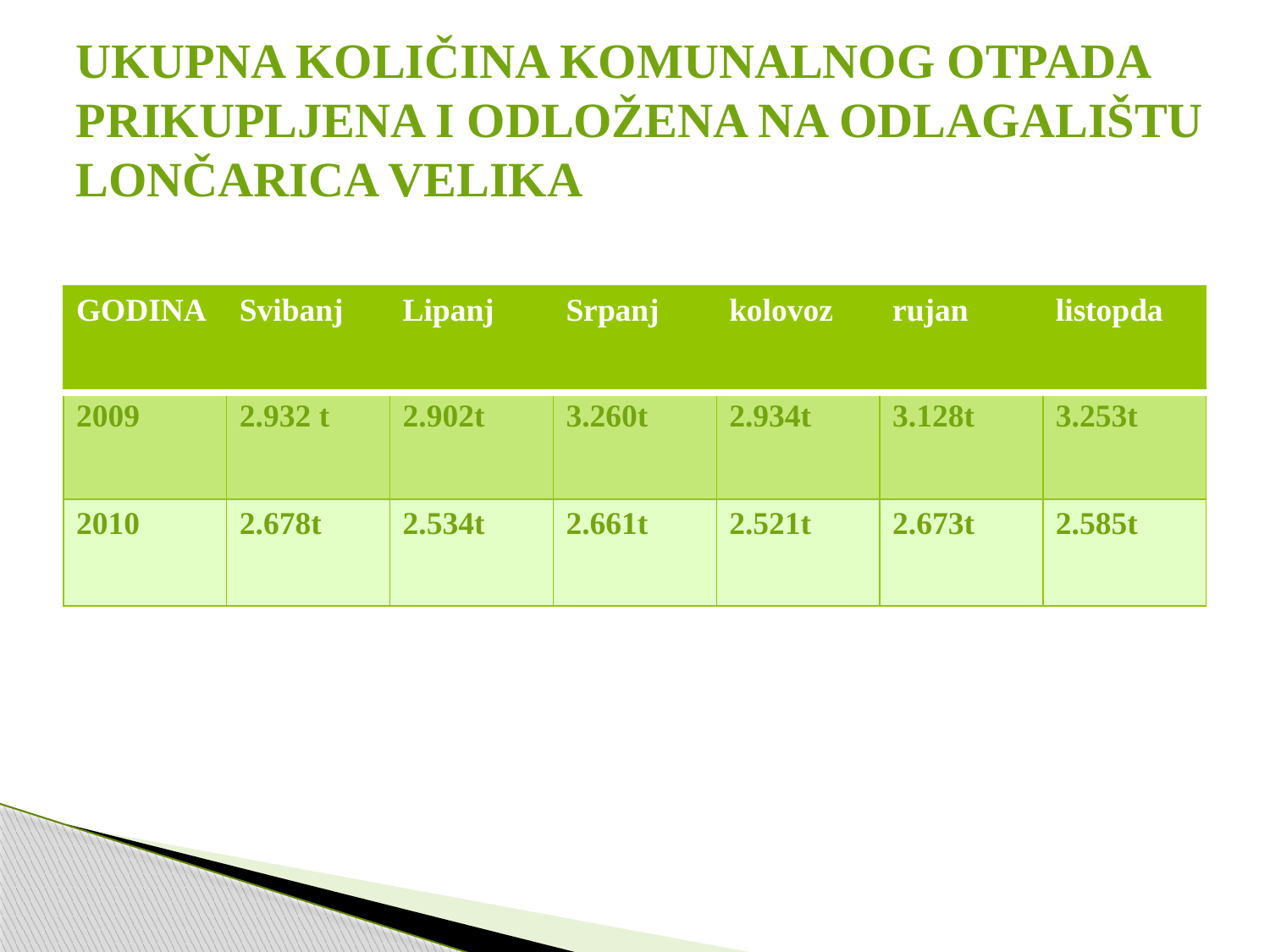

# UKUPNA KOLIČINA KOMUNALNOG OTPADA PRIKUPLJENA I ODLOŽENA NA ODLAGALIŠTU LONČARICA VELIKA
| GODINA | Svibanj | Lipanj | Srpanj | kolovoz | rujan | listopda |
| --- | --- | --- | --- | --- | --- | --- |
| 2009 | 2.932 t | 2.902t | 3.260t | 2.934t | 3.128t | 3.253t |
| 2010 | 2.678t | 2.534t | 2.661t | 2.521t | 2.673t | 2.585t |